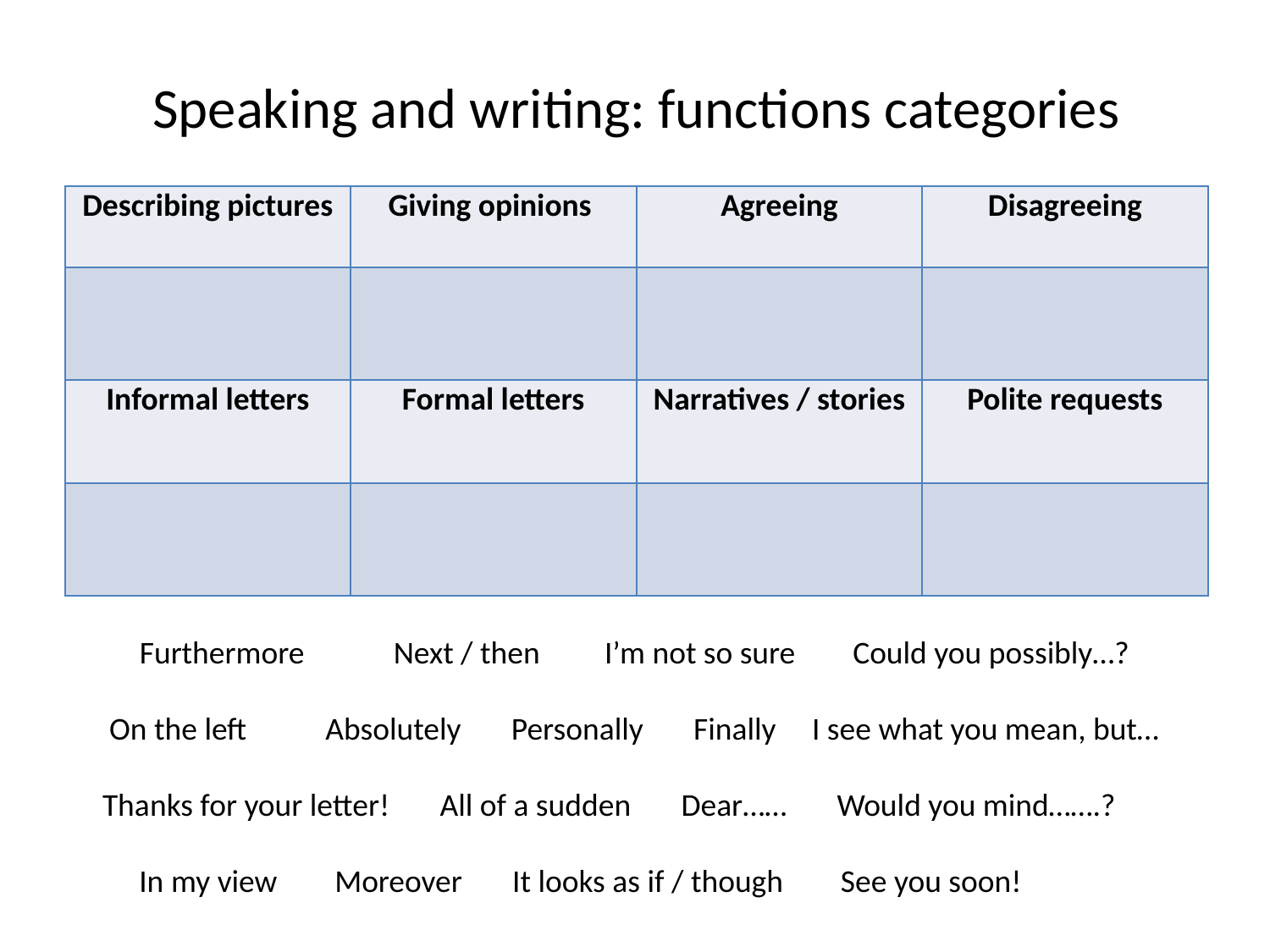

# Speaking and writing: functions categories
| Describing pictures | Giving opinions | Agreeing | Disagreeing |
| --- | --- | --- | --- |
|  |  |  |  |
| Informal letters | Formal letters | Narratives / stories | Polite requests |
|  |  |  |  |
Furthermore	Next / then         I’m not so sure        Could you possibly…?

On the left           Absolutely       Personally       Finally     I see what you mean, but…

Thanks for your letter!       All of a sudden       Dear……       Would you mind…….?

In my view        Moreover       It looks as if / though        See you soon!